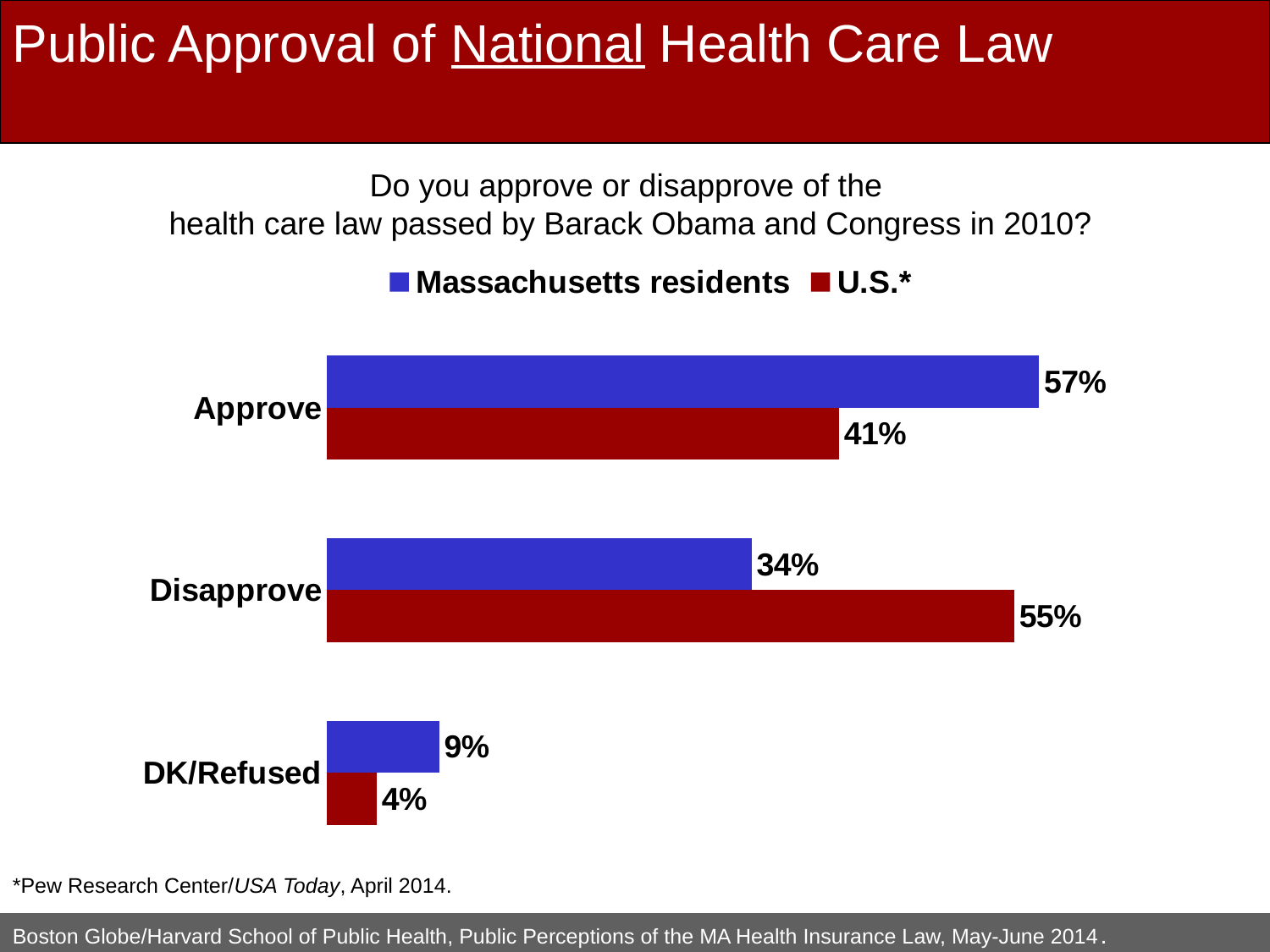

Public Approval of National Health Care Law
Do you approve or disapprove of the
health care law passed by Barack Obama and Congress in 2010?

### Chart

| Category | U.S.* | Massachusetts residents |
|---|---|---|
| DK/Refused | 0.04 | 0.09 |
| Disapprove | 0.55 | 0.34 |
| Approve | 0.41 | 0.57 |
*Pew Research Center/USA Today, April 2014.